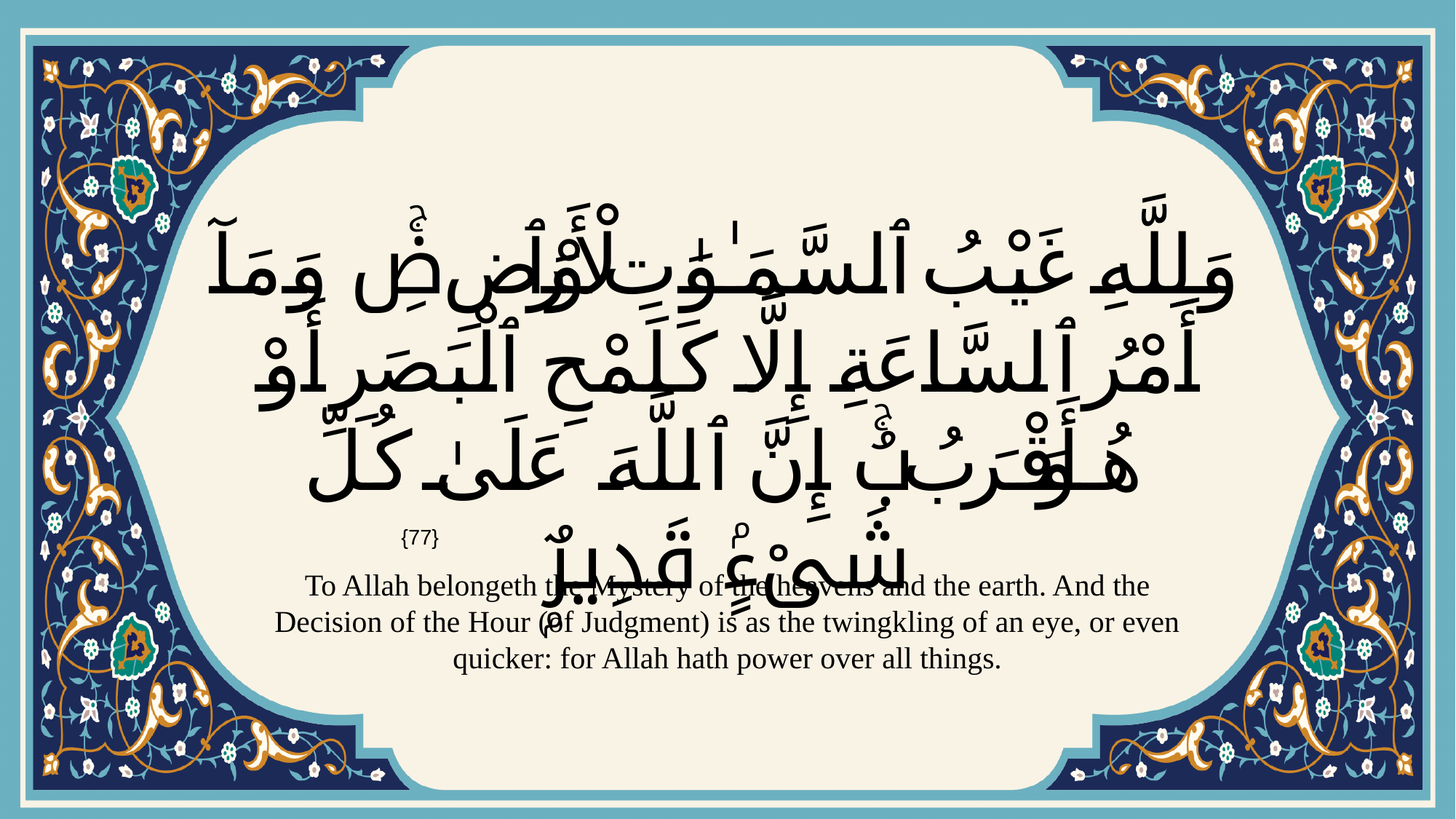

# وَلِلَّهِ غَيْبُ ٱلسَّمَـٰوَٰتِ وَٱلْأَرْضِۚ وَمَآ أَمْرُ ٱلسَّاعَةِ إِلَّا كَلَمْحِ ٱلْبَصَرِ أَوْ هُوَ أَقْرَبُۚ إِنَّ ٱللَّهَ عَلَىٰ كُلِّ شَىْءٍۢ قَدِيرٌۭ
{77}
To Allah belongeth the Mystery of the heavens and the earth. And the Decision of the Hour (of Judgment) is as the twingkling of an eye, or even quicker: for Allah hath power over all things.